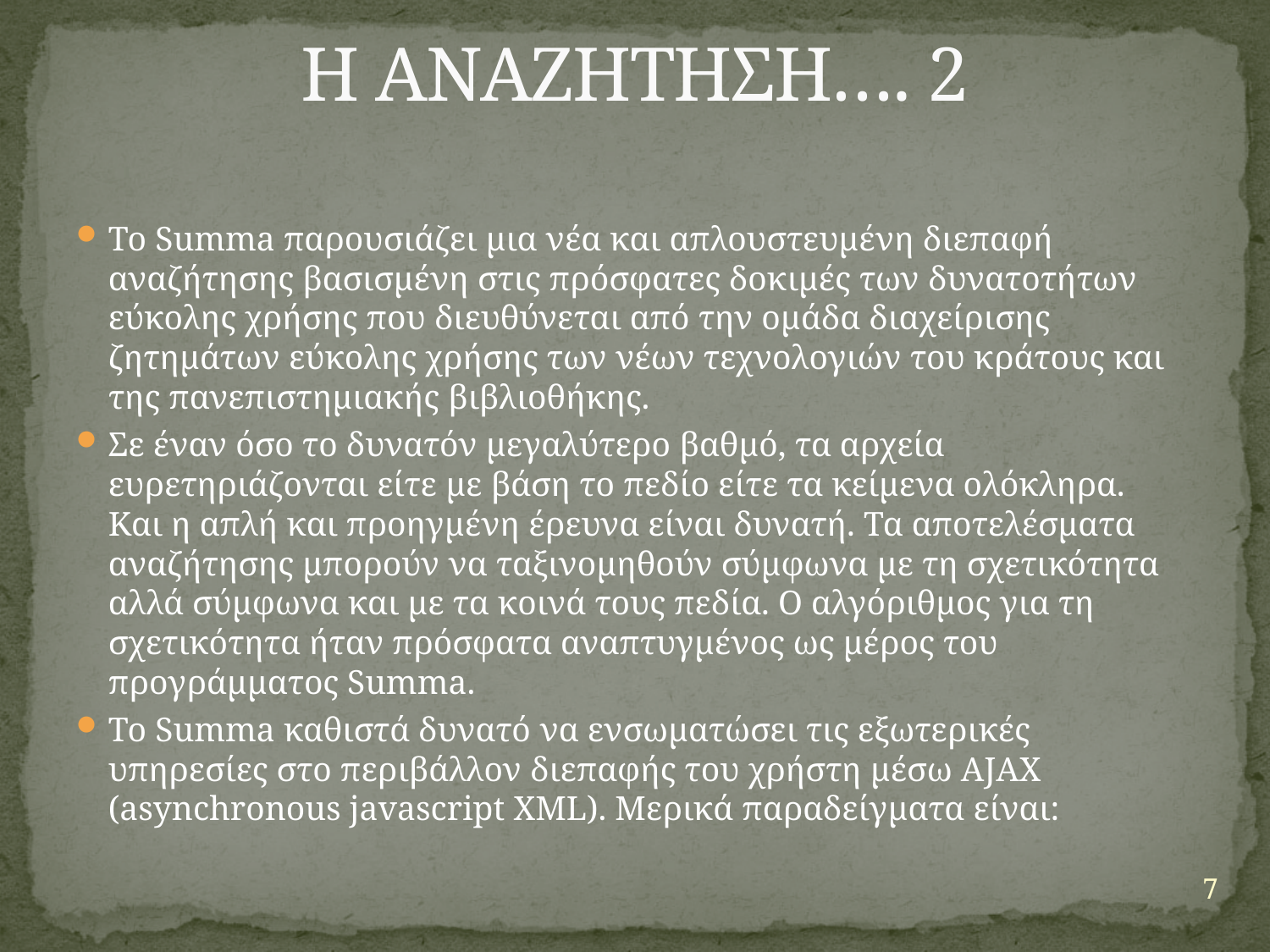

# Η ΑΝΑΖΗΤΗΣΗ…. 2
Το Summa παρουσιάζει μια νέα και απλουστευμένη διεπαφή αναζήτησης βασισμένη στις πρόσφατες δοκιμές των δυνατοτήτων  εύκολης χρήσης που διευθύνεται από την ομάδα διαχείρισης ζητημάτων εύκολης χρήσης των νέων τεχνολογιών του κράτους και της πανεπιστημιακής βιβλιοθήκης.
Σε έναν όσο το δυνατόν μεγαλύτερο βαθμό, τα αρχεία ευρετηριάζονται είτε με βάση το πεδίο είτε τα κείμενα ολόκληρα.  Και η απλή και προηγμένη έρευνα είναι δυνατή. Τα αποτελέσματα αναζήτησης μπορούν να ταξινομηθούν σύμφωνα με τη σχετικότητα αλλά σύμφωνα και με τα κοινά τους πεδία. Ο αλγόριθμος για τη σχετικότητα ήταν πρόσφατα αναπτυγμένος ως μέρος του προγράμματος Summa.
Το Summa καθιστά δυνατό να ενσωματώσει τις εξωτερικές υπηρεσίες στο περιβάλλον διεπαφής του χρήστη μέσω AJAX (asynchronous javascript XML). Μερικά παραδείγματα είναι:

7